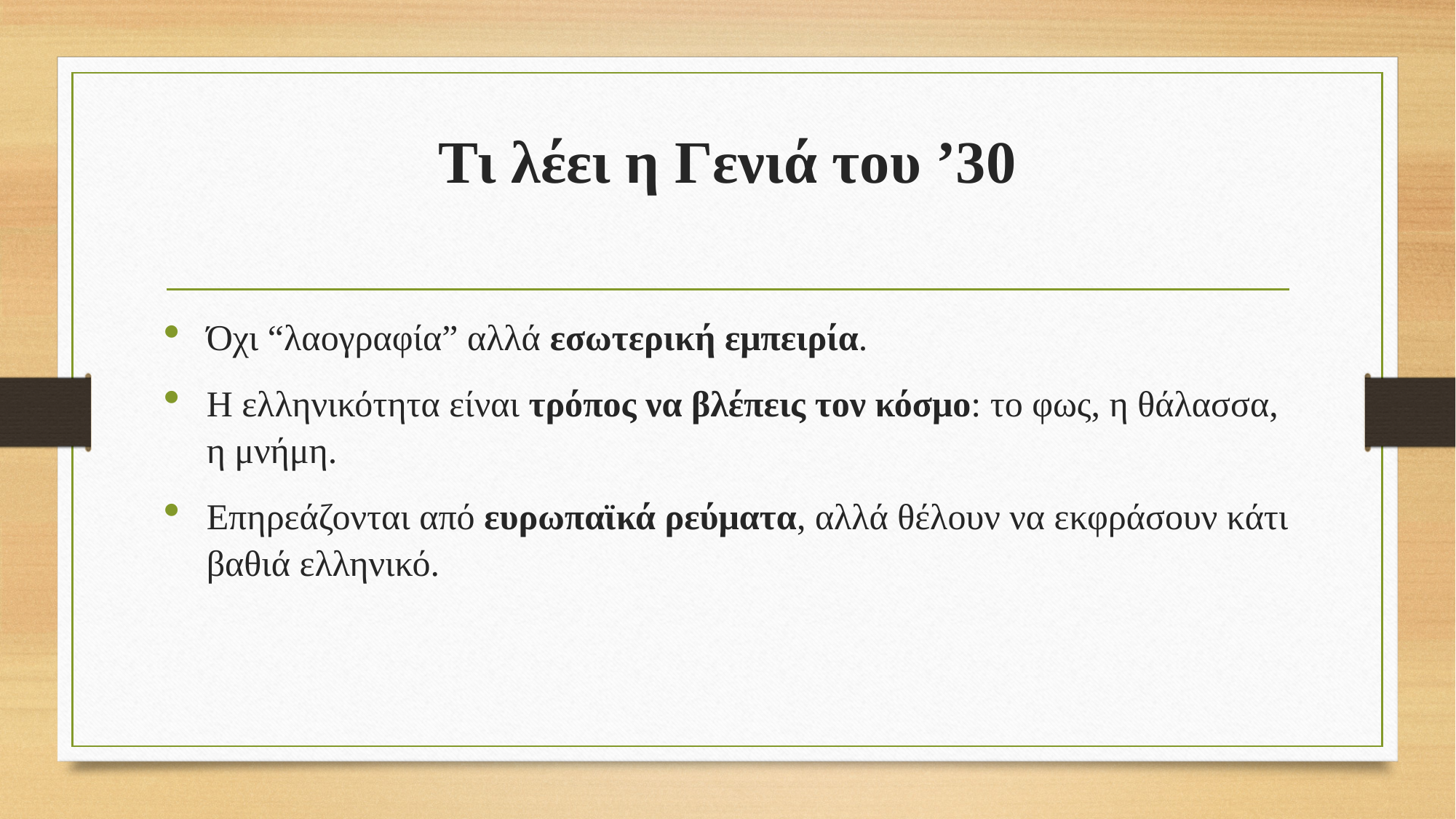

# Τι λέει η Γενιά του ’30
Όχι “λαογραφία” αλλά εσωτερική εμπειρία.
Η ελληνικότητα είναι τρόπος να βλέπεις τον κόσμο: το φως, η θάλασσα, η μνήμη.
Επηρεάζονται από ευρωπαϊκά ρεύματα, αλλά θέλουν να εκφράσουν κάτι βαθιά ελληνικό.